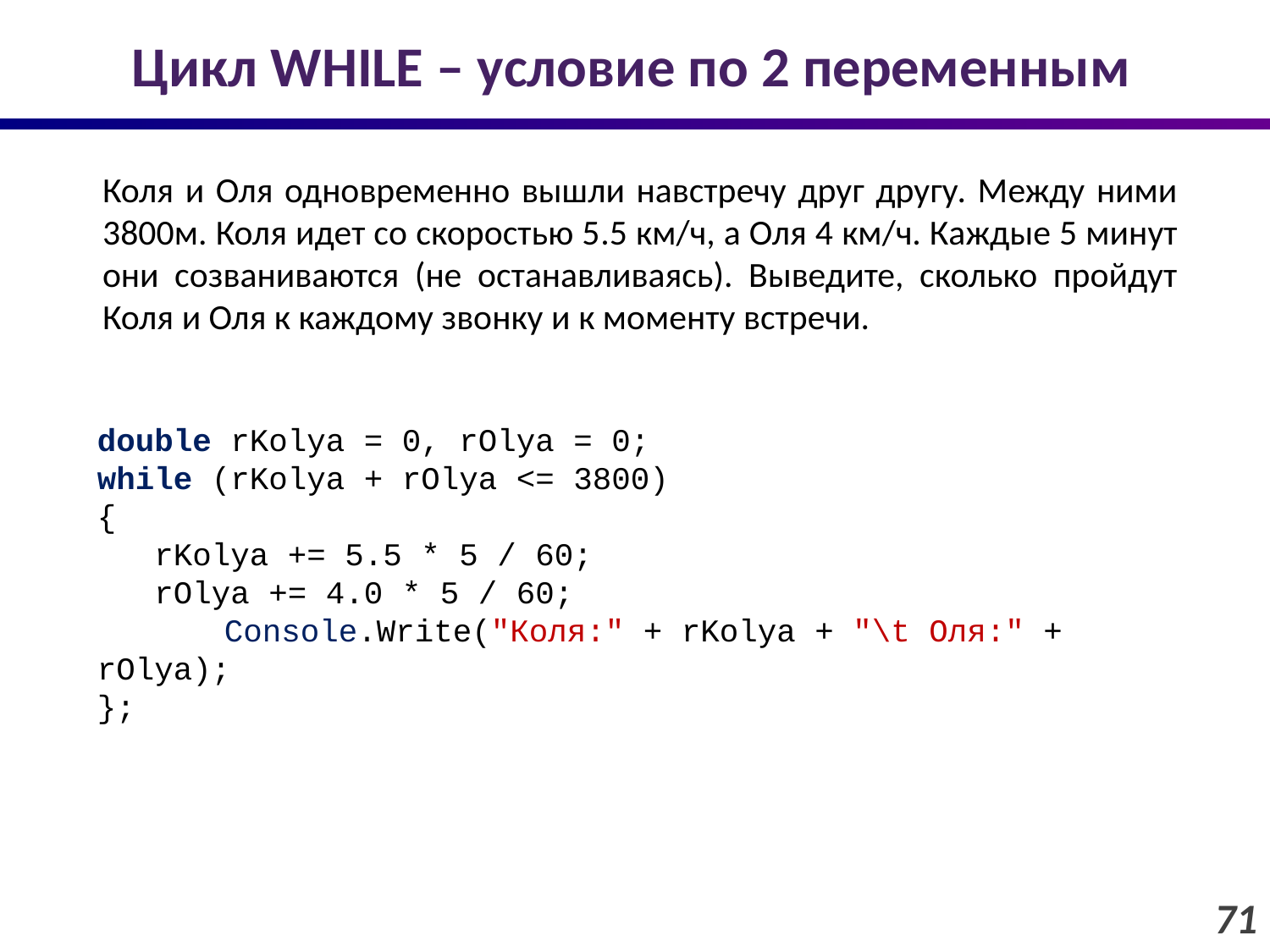

# Цикл WHILE – условие по 2 переменным
Коля и Оля одновременно вышли навстречу друг другу. Между ними 3800м. Коля идет со скоростью 5.5 км/ч, а Оля 4 км/ч. Каждые 5 минут они созваниваются (не останавливаясь). Выведите, сколько пройдут Коля и Оля к каждому звонку и к моменту встречи.
double rKolya = 0, rOlya = 0;
while (rKolya + rOlya <= 3800)
{
   rKolya += 5.5 * 5 / 60;
   rOlya += 4.0 * 5 / 60;
	Console.Write("Коля:" + rKolya + "\t Оля:" + rOlya);
};
71